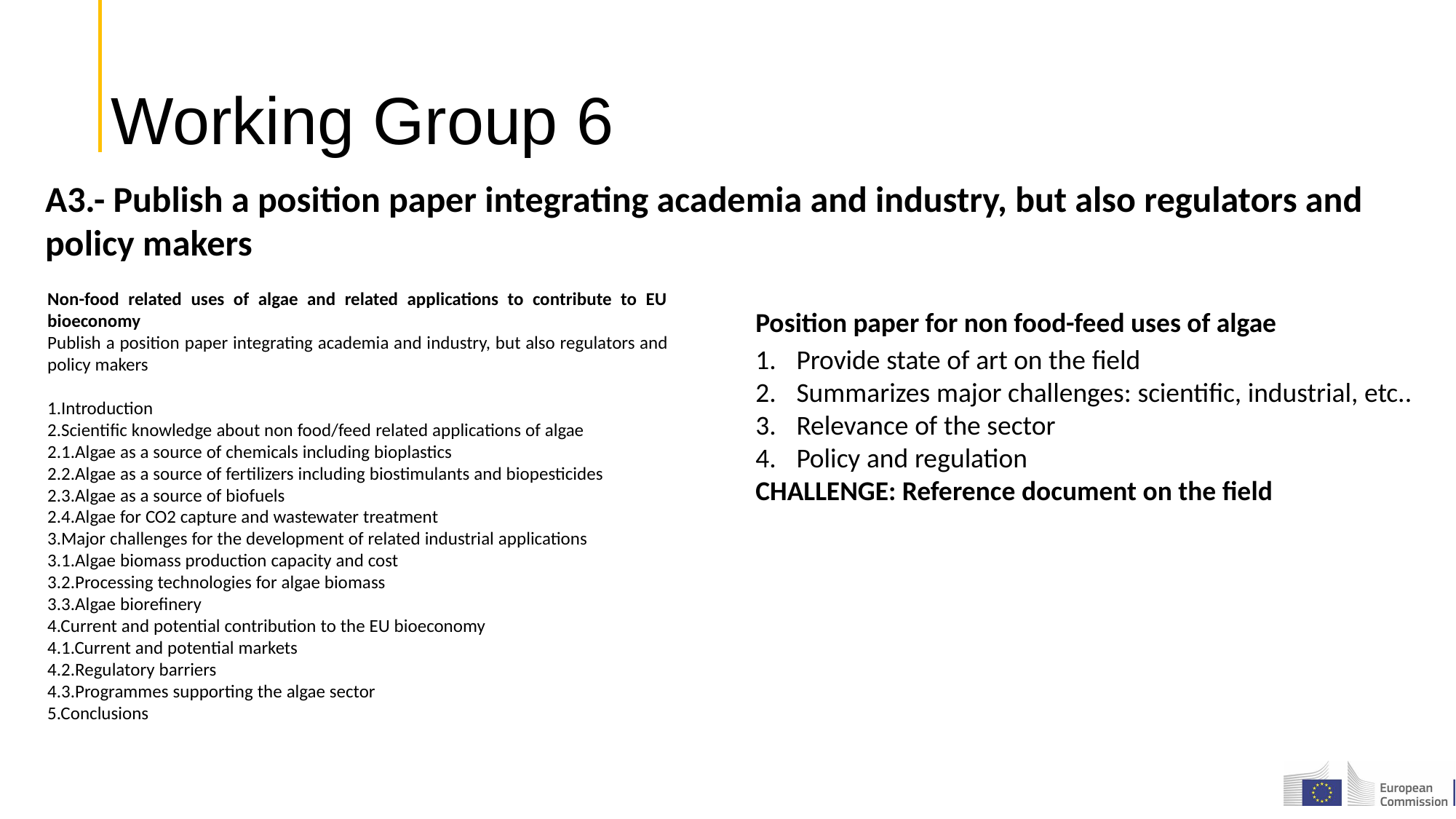

# Working Group 6
A3.- Publish a position paper integrating academia and industry, but also regulators and policy makers
Non-food related uses of algae and related applications to contribute to EU bioeconomy
Publish a position paper integrating academia and industry, but also regulators and policy makers

1.Introduction
2.Scientific knowledge about non food/feed related applications of algae
2.1.Algae as a source of chemicals including bioplastics
2.2.Algae as a source of fertilizers including biostimulants and biopesticides
2.3.Algae as a source of biofuels
2.4.Algae for CO2 capture and wastewater treatment
3.Major challenges for the development of related industrial applications
3.1.Algae biomass production capacity and cost
3.2.Processing technologies for algae biomass
3.3.Algae biorefinery
4.Current and potential contribution to the EU bioeconomy
4.1.Current and potential markets
4.2.Regulatory barriers
4.3.Programmes supporting the algae sector
5.Conclusions
Position paper for non food-feed uses of algae
Provide state of art on the field
Summarizes major challenges: scientific, industrial, etc..
Relevance of the sector
Policy and regulation
CHALLENGE: Reference document on the field